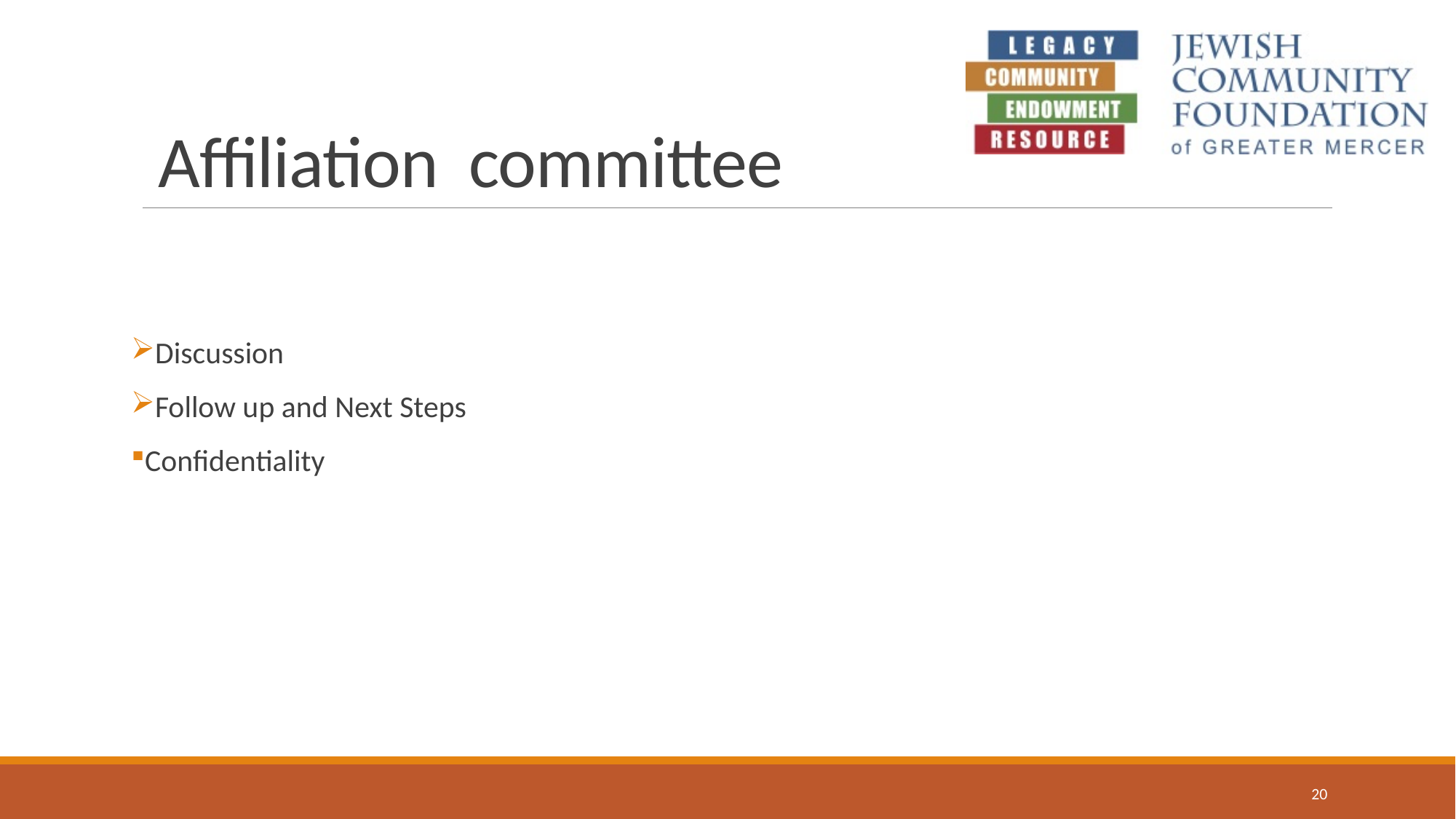

# Affiliation  committee

Discussion
Follow up and Next Steps
Confidentiality

20